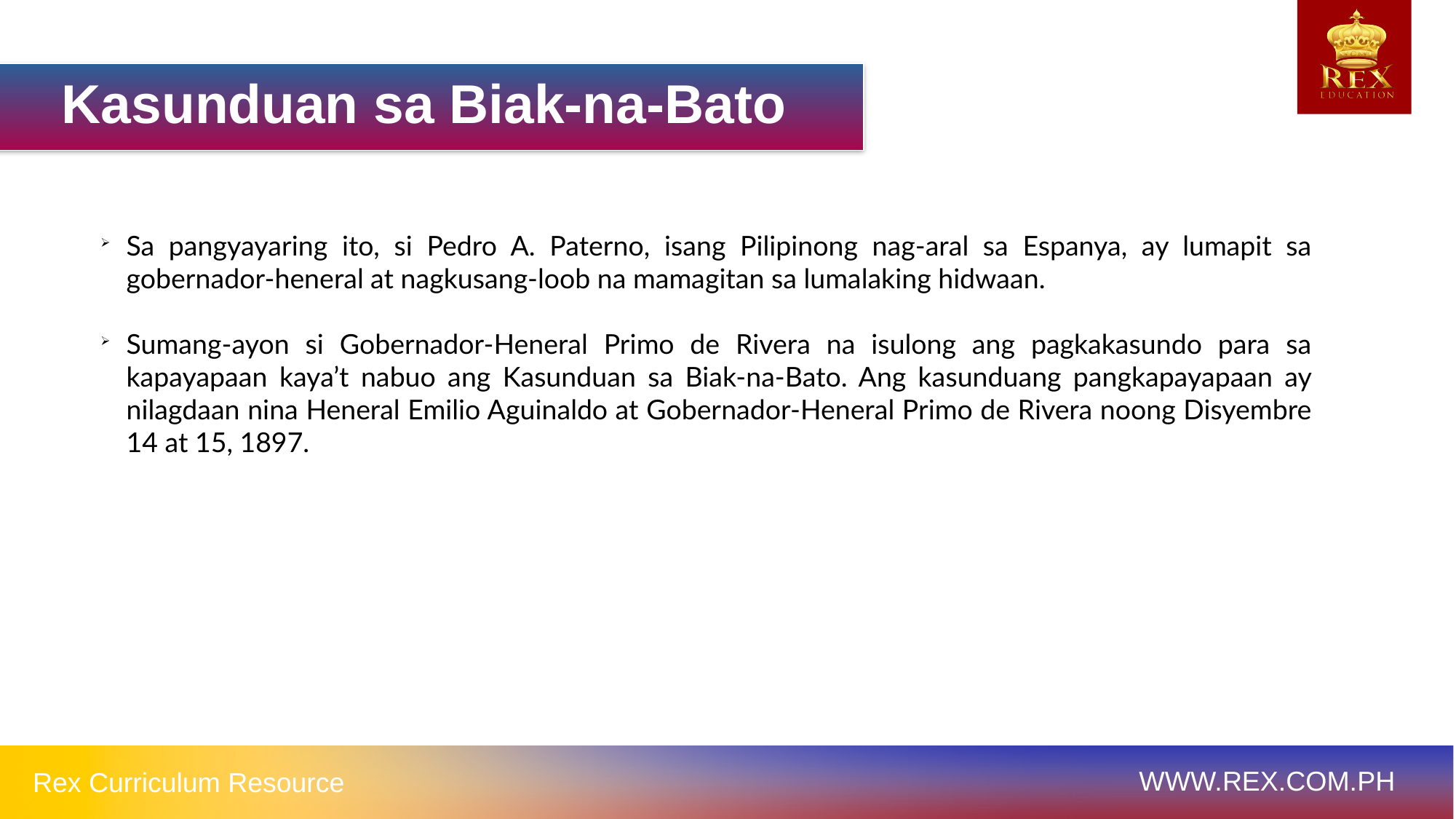

Kasunduan sa Biak-na-Bato

Sa pangyayaring ito, si Pedro A. Paterno, isang Pilipinong nag-aral sa Espanya, ay lumapit sa gobernador-heneral at nagkusang-loob na mamagitan sa lumalaking hidwaan.

Sumang-ayon si Gobernador-Heneral Primo de Rivera na isulong ang pagkakasundo para sa kapayapaan kaya’t nabuo ang Kasunduan sa Biak-na-Bato. Ang kasunduang pangkapayapaan ay nilagdaan nina Heneral Emilio Aguinaldo at Gobernador-Heneral Primo de Rivera noong Disyembre 14 at 15, 1897.